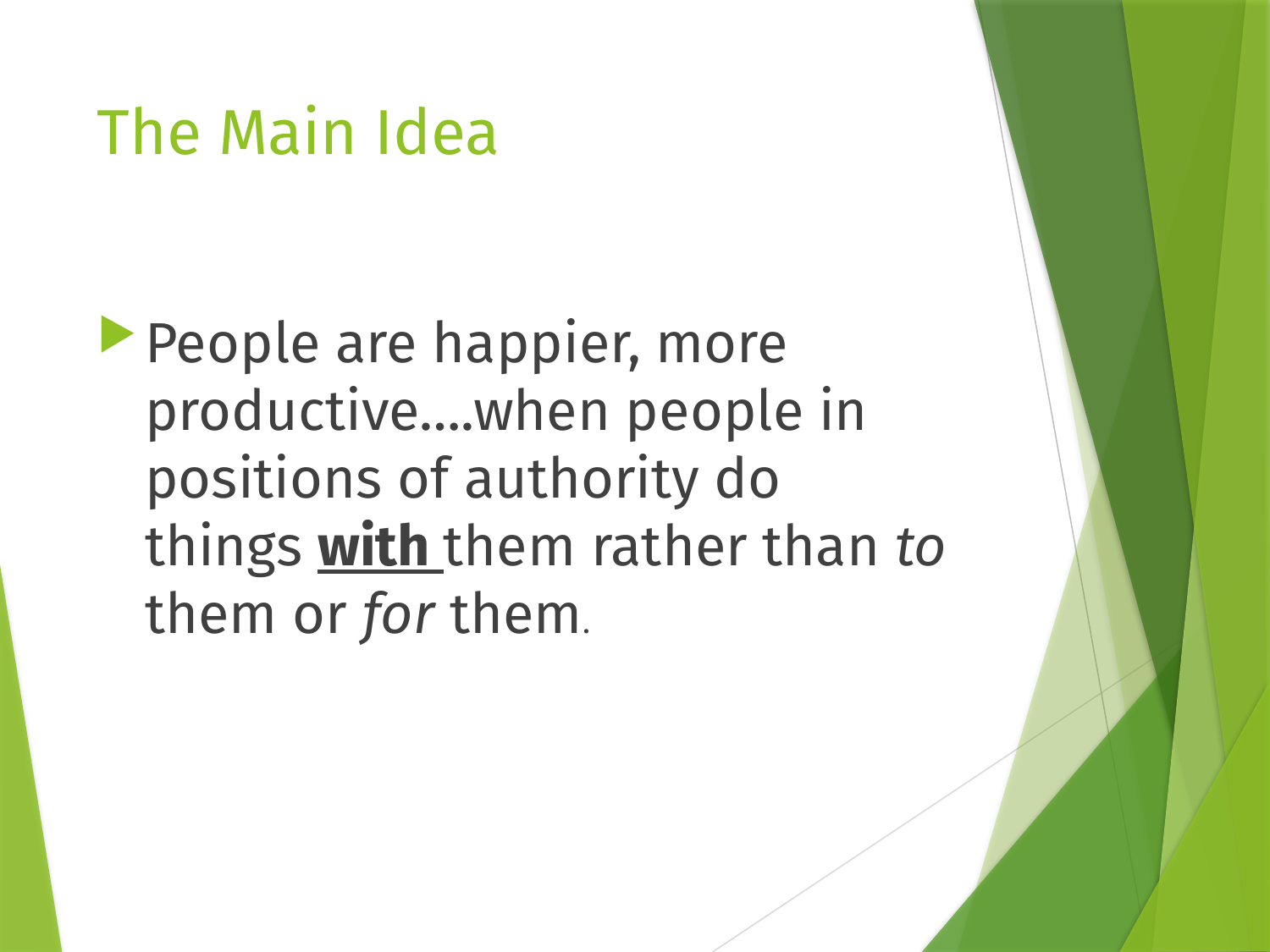

# The Main Idea
People are happier, more productive….when people in positions of authority do things with them rather than to them or for them.